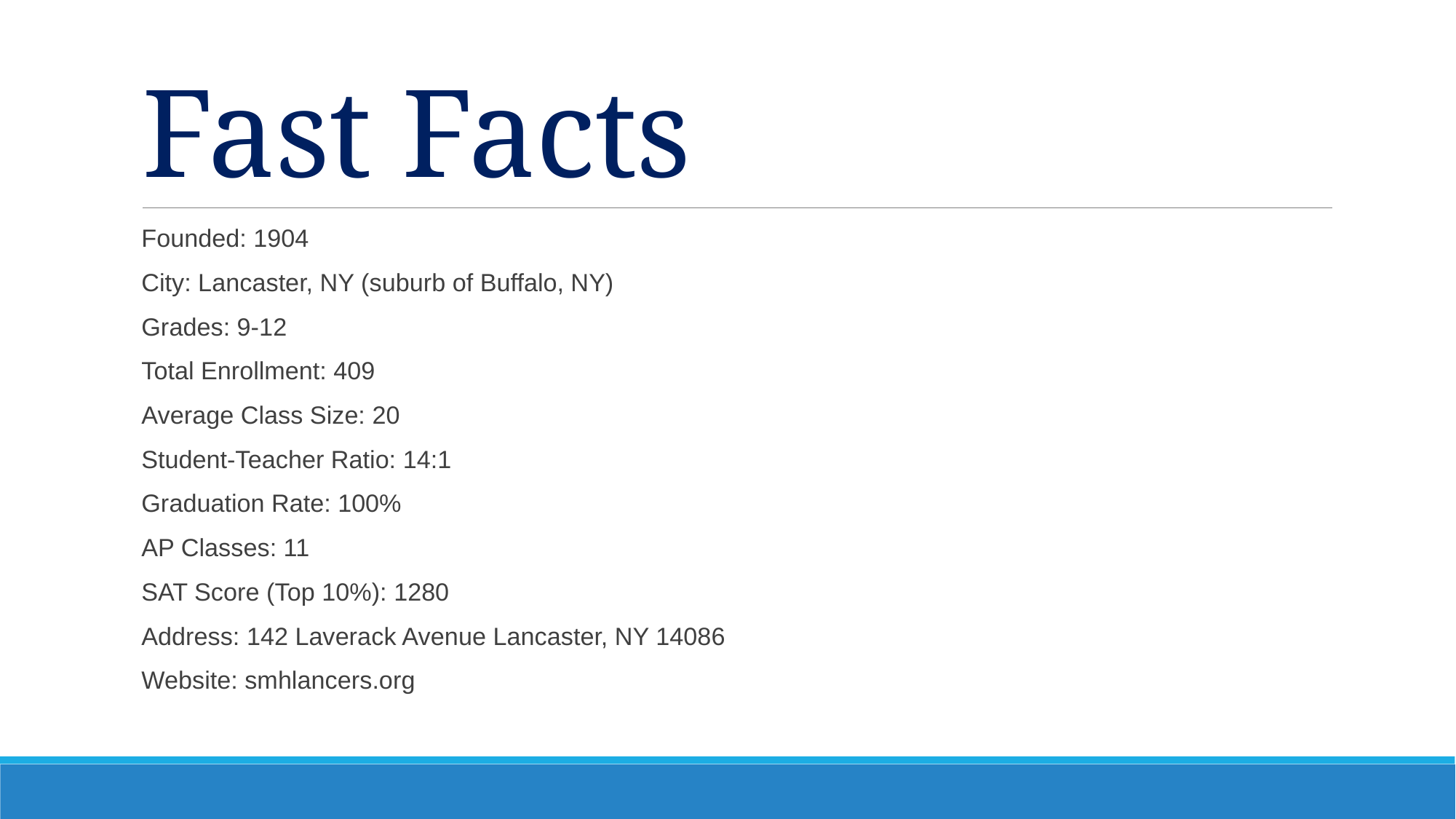

# Fast Facts
Founded: 1904
City: Lancaster, NY (suburb of Buffalo, NY)
Grades: 9-12
Total Enrollment: 409
Average Class Size: 20
Student-Teacher Ratio: 14:1
Graduation Rate: 100%
AP Classes: 11
SAT Score (Top 10%): 1280
Address: 142 Laverack Avenue Lancaster, NY 14086
Website: smhlancers.org